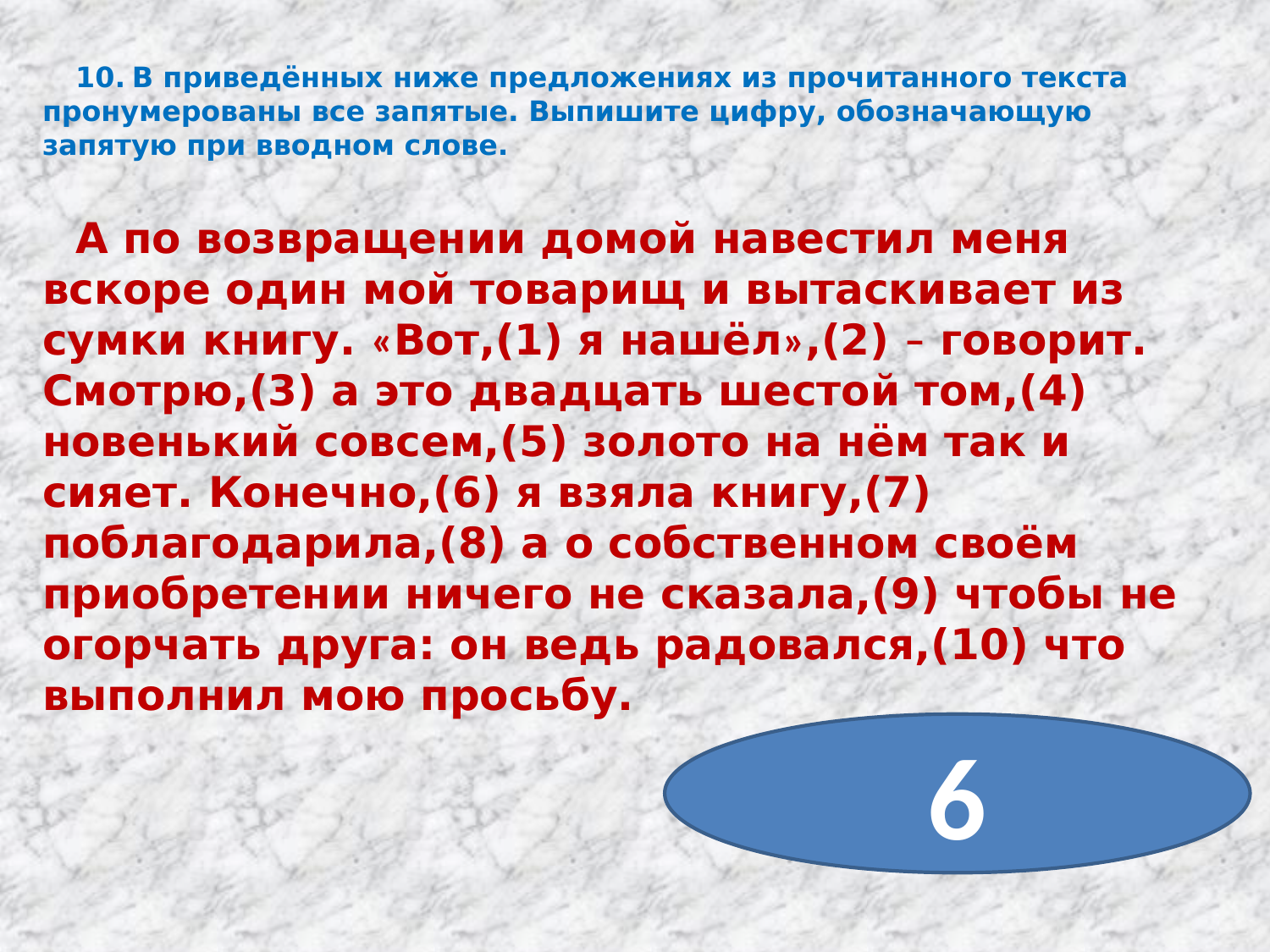

10. В приведённых ниже предложениях из прочитанного текста пронумерованы все запятые. Выпишите цифру, обозначающую запятую при вводном слове.

А по возвращении домой навестил меня вскоре один мой товарищ и вытаскивает из сумки книгу. «Вот,(1) я нашёл»,(2) – говорит. Смотрю,(3) а это двадцать шестой том,(4) новенький совсем,(5) золото на нём так и сияет. Конечно,(6) я взяла книгу,(7) поблагодарила,(8) а о собственном своём приобретении ничего не сказала,(9) чтобы не огорчать друга: он ведь радовался,(10) что выполнил мою просьбу.
6